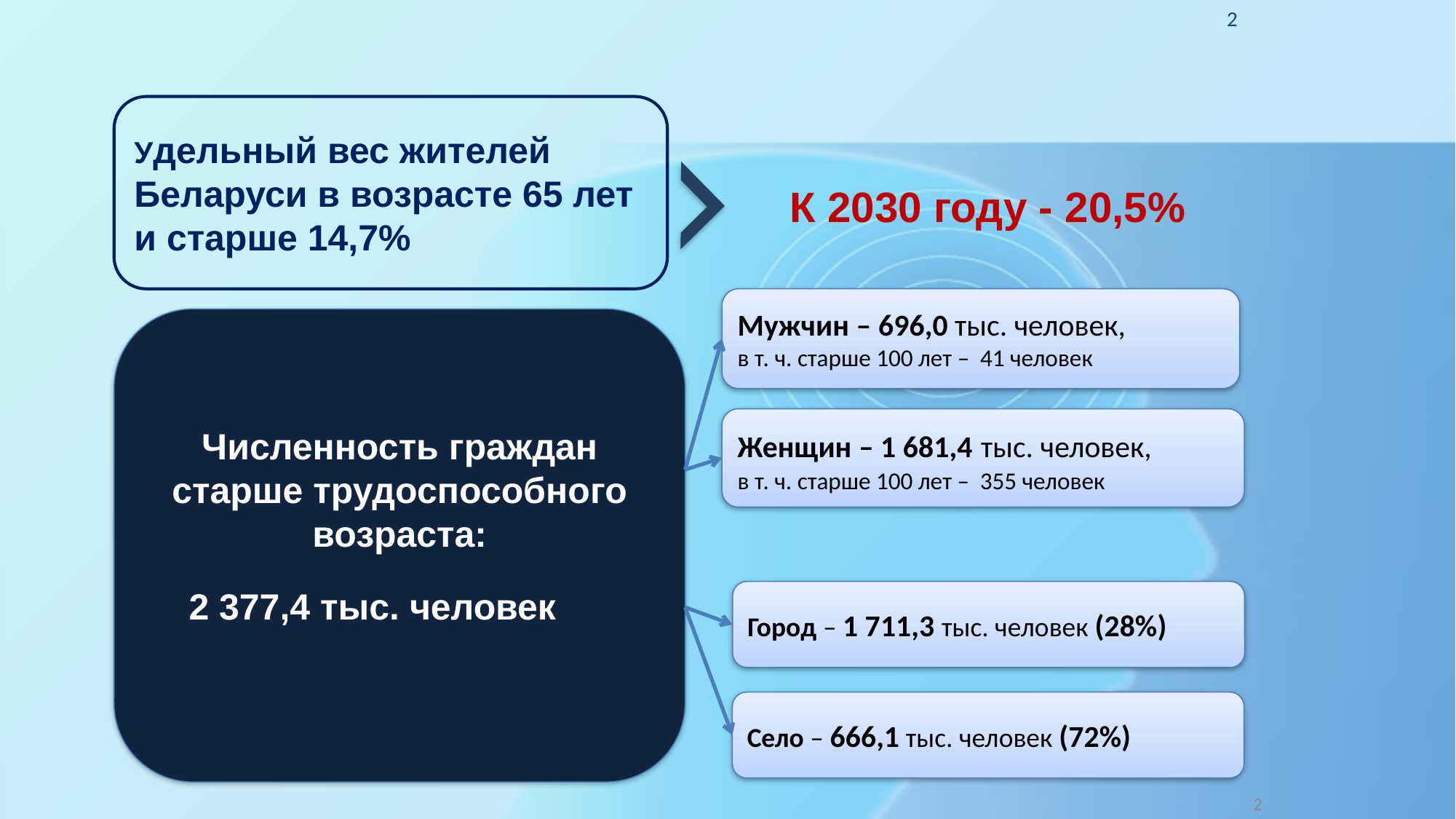

2
Удельный вес жителей Беларуси в возрасте 65 лет и старше 14,7%
К 2030 году - 20,5%

Мужчин – 696,0 тыс. человек,
в т. ч. старше 100 лет –  41 человек

Численность граждан старше трудоспособного возраста:

     2 377,4 тыс. человек

Женщин – 1 681,4 тыс. человек,
в т. ч. старше 100 лет –  355 человек
Город – 1 711,3 тыс. человек (28%)
Село – 666,1 тыс. человек (72%)
2